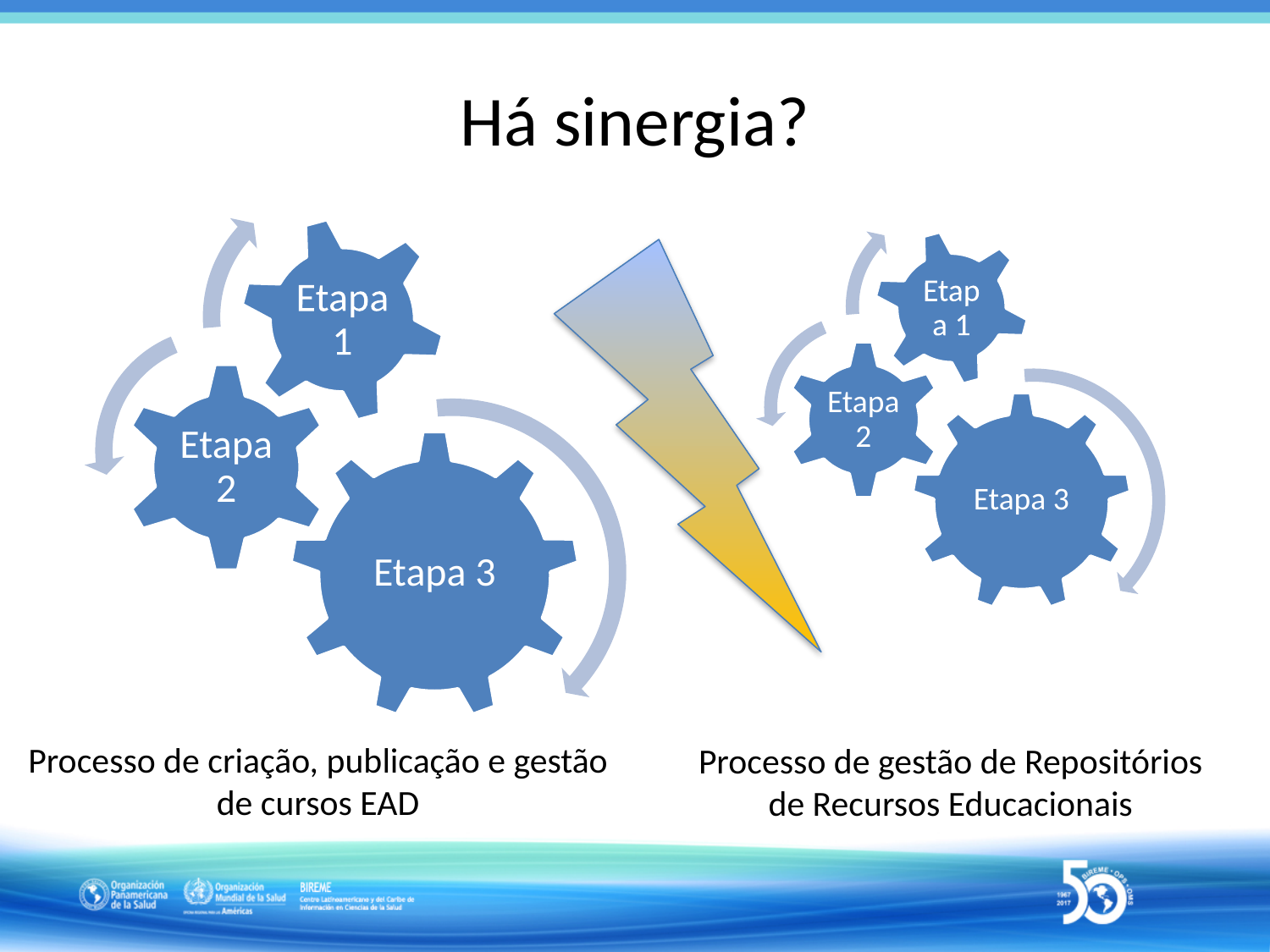

# Há sinergia?
Etapa 3
Etapa 2
Etapa 1
Etapa 3
Etapa 2
Etapa 1

Processo de criação, publicação e gestão
de cursos EAD
Processo de gestão de Repositórios
de Recursos Educacionais